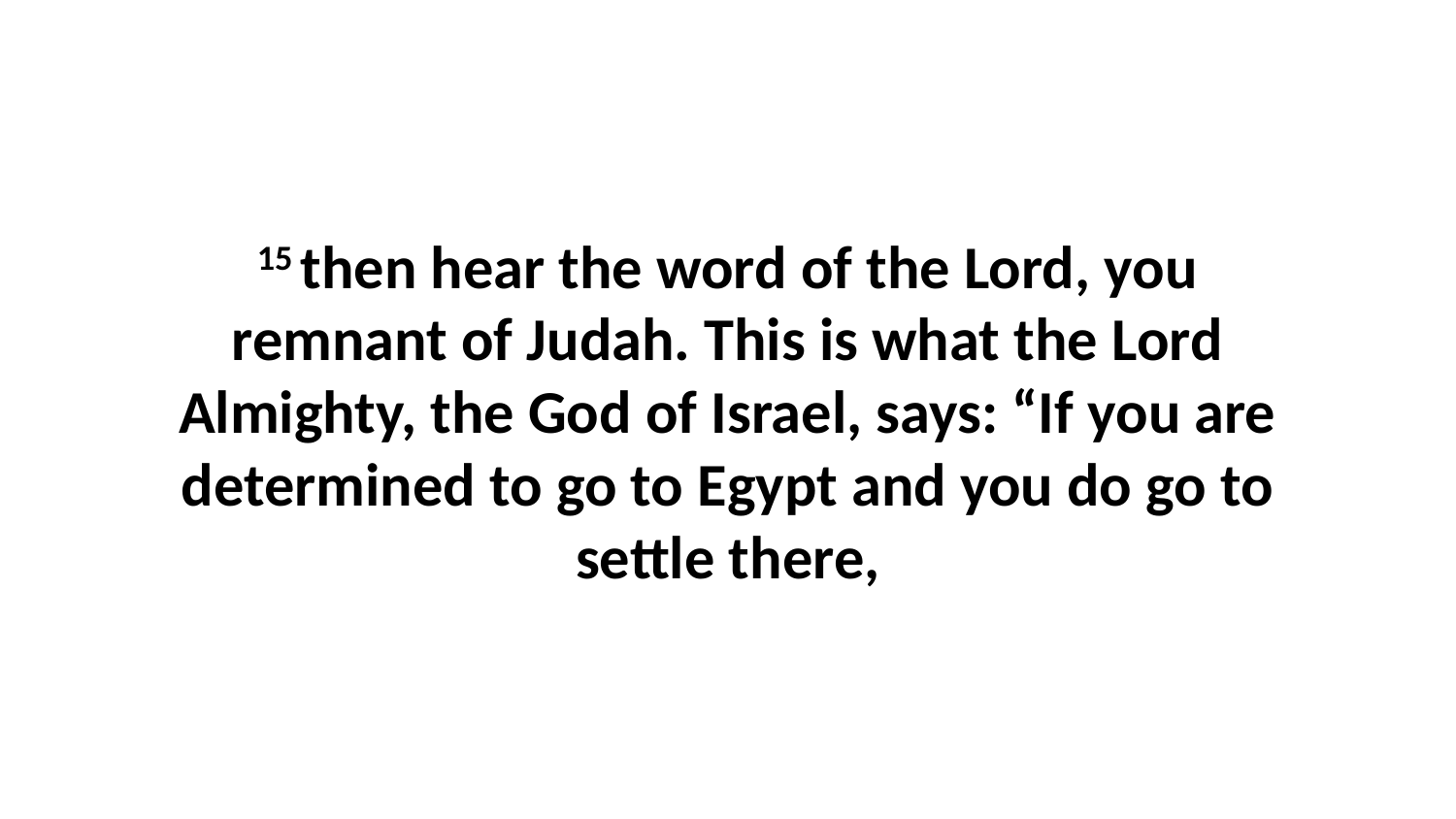

15 then hear the word of the Lord, you remnant of Judah. This is what the Lord Almighty, the God of Israel, says: “If you are determined to go to Egypt and you do go to settle there,